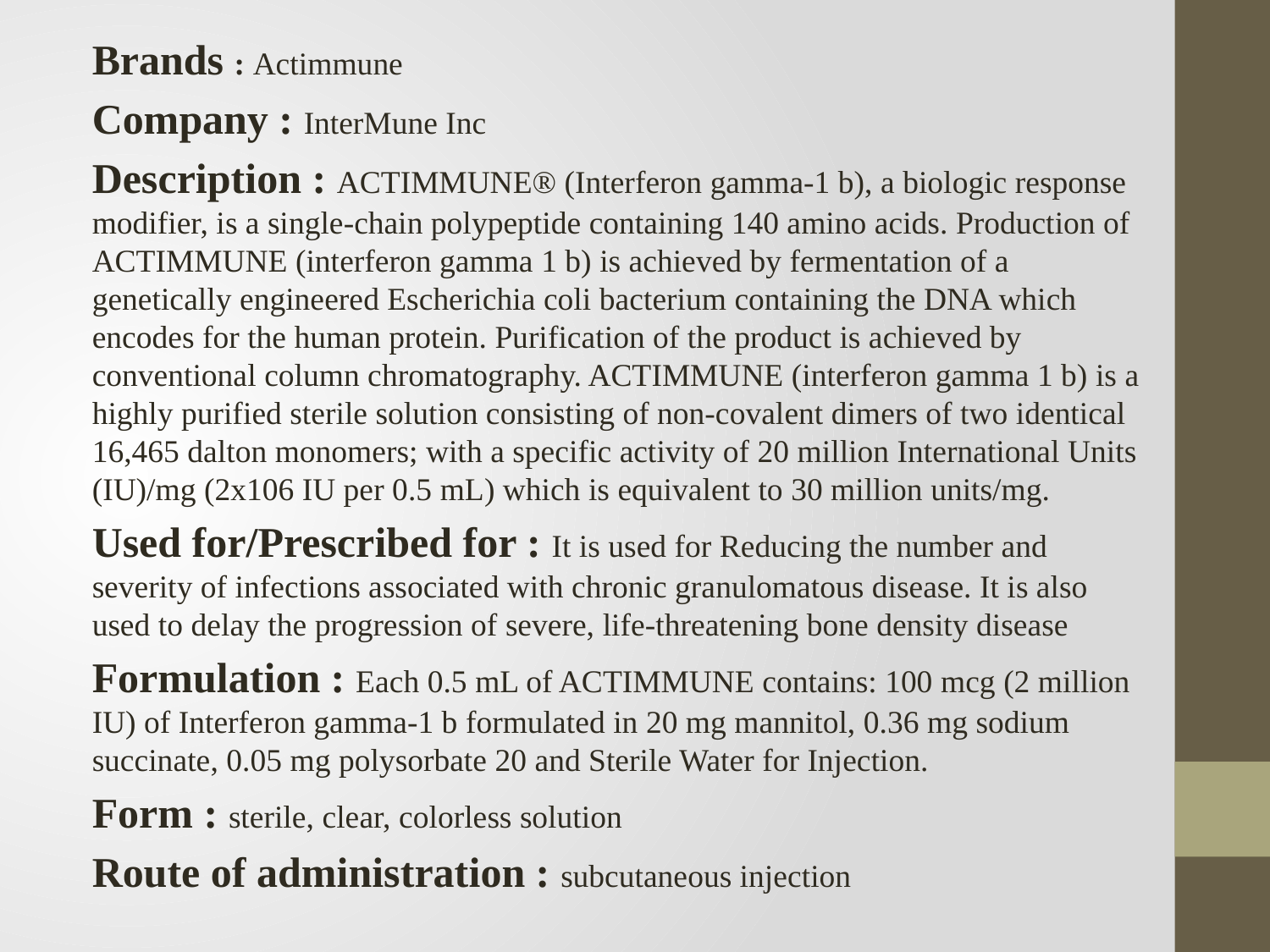

Brands : Actimmune
Company : InterMune Inc
Description : ACTIMMUNE® (Interferon gamma-1 b), a biologic response modifier, is a single-chain polypeptide containing 140 amino acids. Production of ACTIMMUNE (interferon gamma 1 b) is achieved by fermentation of a genetically engineered Escherichia coli bacterium containing the DNA which encodes for the human protein. Purification of the product is achieved by conventional column chromatography. ACTIMMUNE (interferon gamma 1 b) is a highly purified sterile solution consisting of non-covalent dimers of two identical 16,465 dalton monomers; with a specific activity of 20 million International Units (IU)/mg (2x106 IU per 0.5 mL) which is equivalent to 30 million units/mg.
Used for/Prescribed for : It is used for Reducing the number and severity of infections associated with chronic granulomatous disease. It is also used to delay the progression of severe, life-threatening bone density disease
Formulation : Each 0.5 mL of ACTIMMUNE contains: 100 mcg (2 million IU) of Interferon gamma-1 b formulated in 20 mg mannitol, 0.36 mg sodium succinate, 0.05 mg polysorbate 20 and Sterile Water for Injection.
Form : sterile, clear, colorless solution
Route of administration : subcutaneous injection